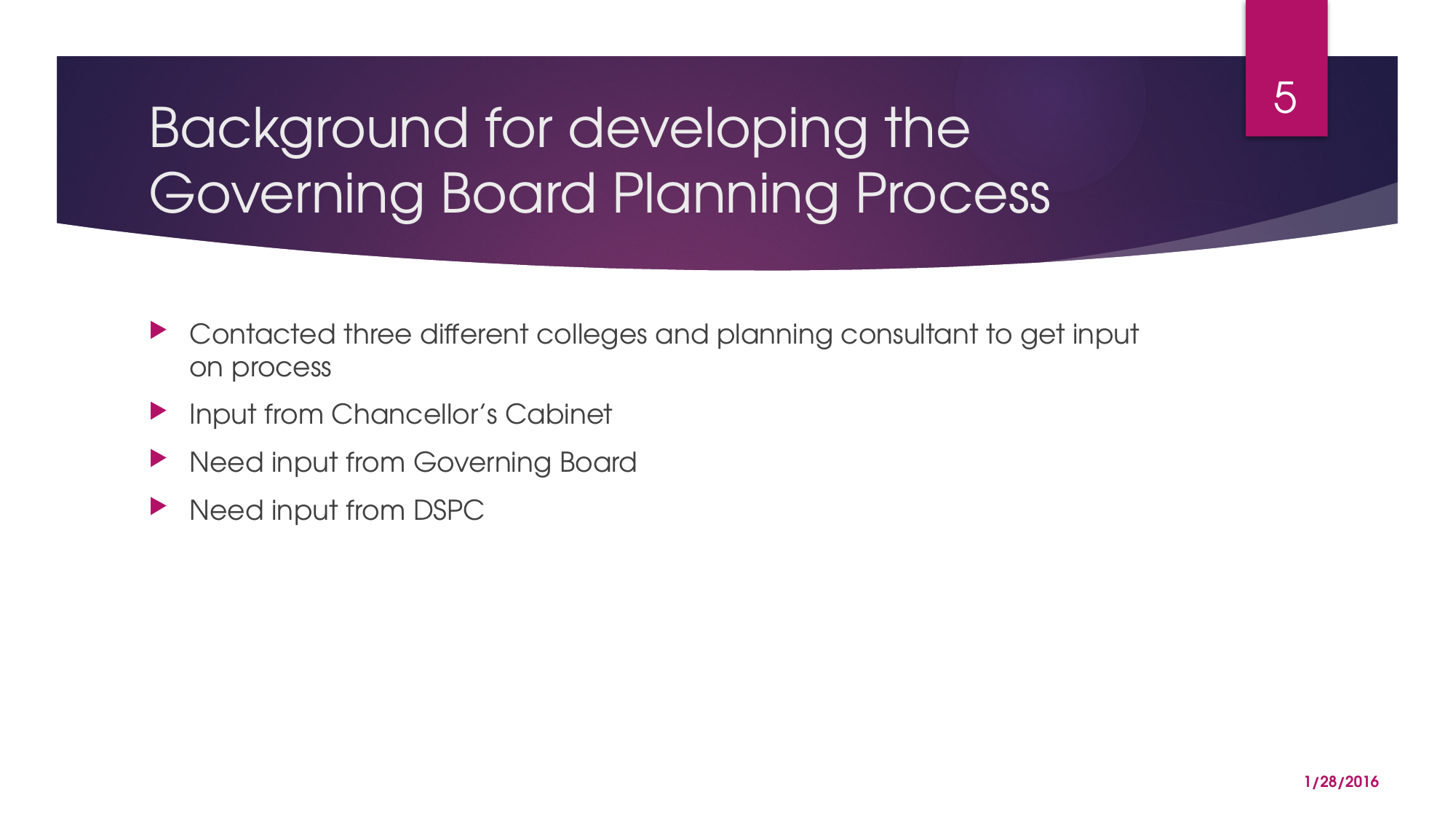

5
# Background for developing the Governing Board Planning Process
Contacted three different colleges and planning consultant to get input on process
Input from Chancellor’s Cabinet
Need input from Governing Board
Need input from DSPC
1/28/2016